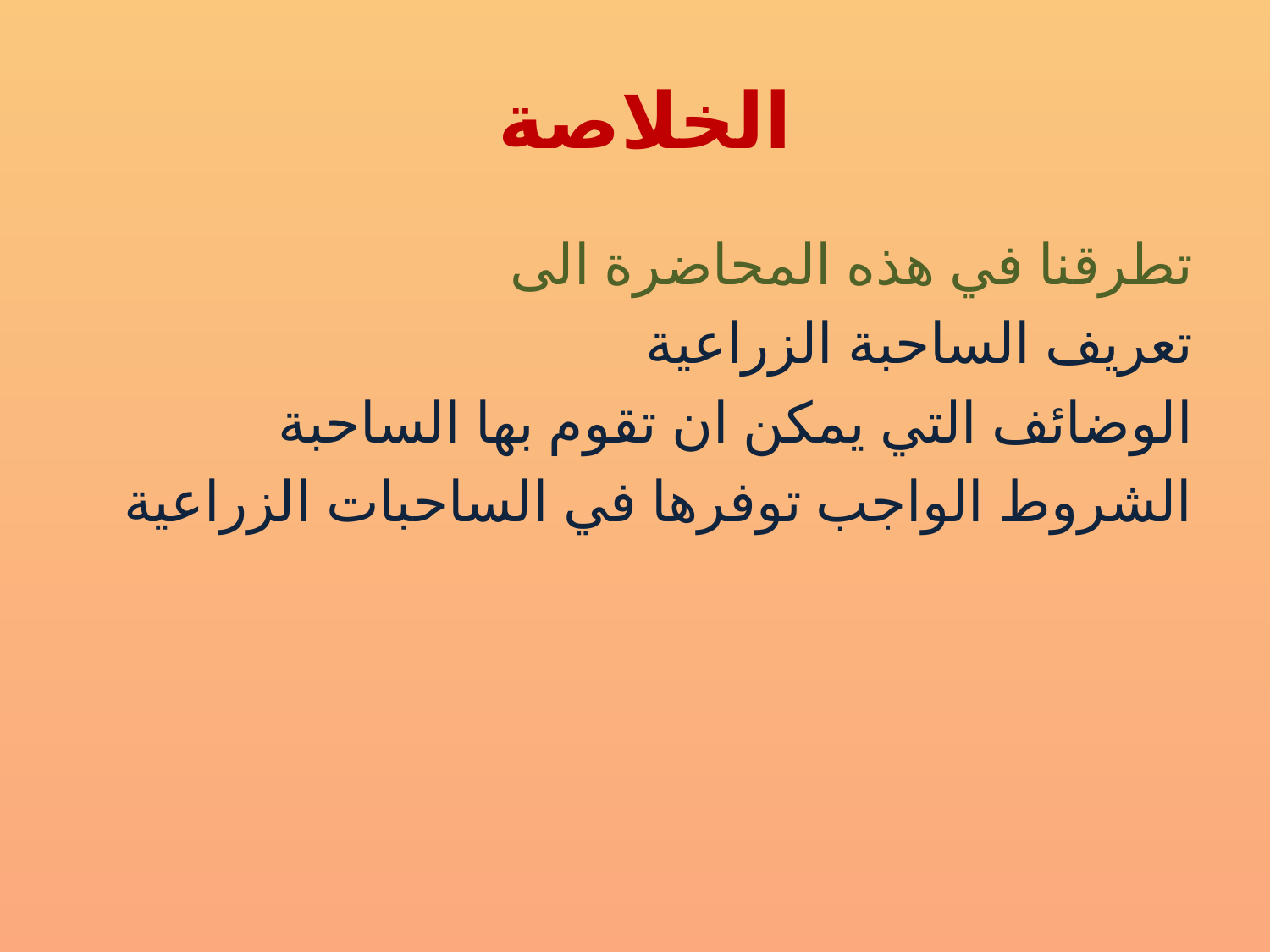

# الخلاصة
تطرقنا في هذه المحاضرة الى
تعريف الساحبة الزراعية
الوضائف التي يمكن ان تقوم بها الساحبة
الشروط الواجب توفرها في الساحبات الزراعية